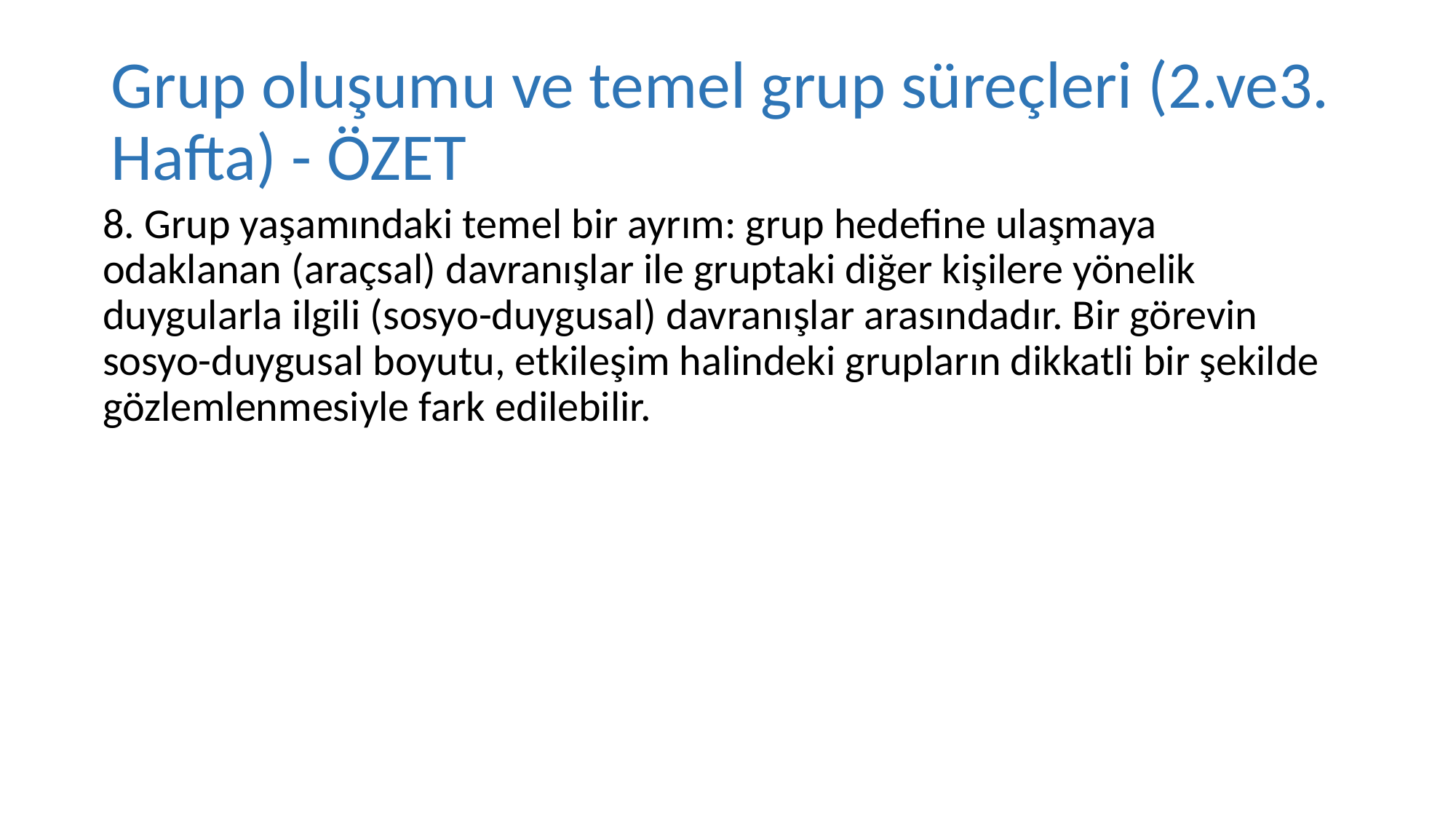

# Grup oluşumu ve temel grup süreçleri (2.ve3. Hafta) - ÖZET
8. Grup yaşamındaki temel bir ayrım: grup hedefine ulaşmaya odaklanan (araçsal) davranışlar ile gruptaki diğer kişilere yönelik duygularla ilgili (sosyo-duygusal) davranışlar arasındadır. Bir görevin sosyo-duygusal boyutu, etkileşim halindeki grupların dikkatli bir şekilde gözlemlenmesiyle fark edilebilir.